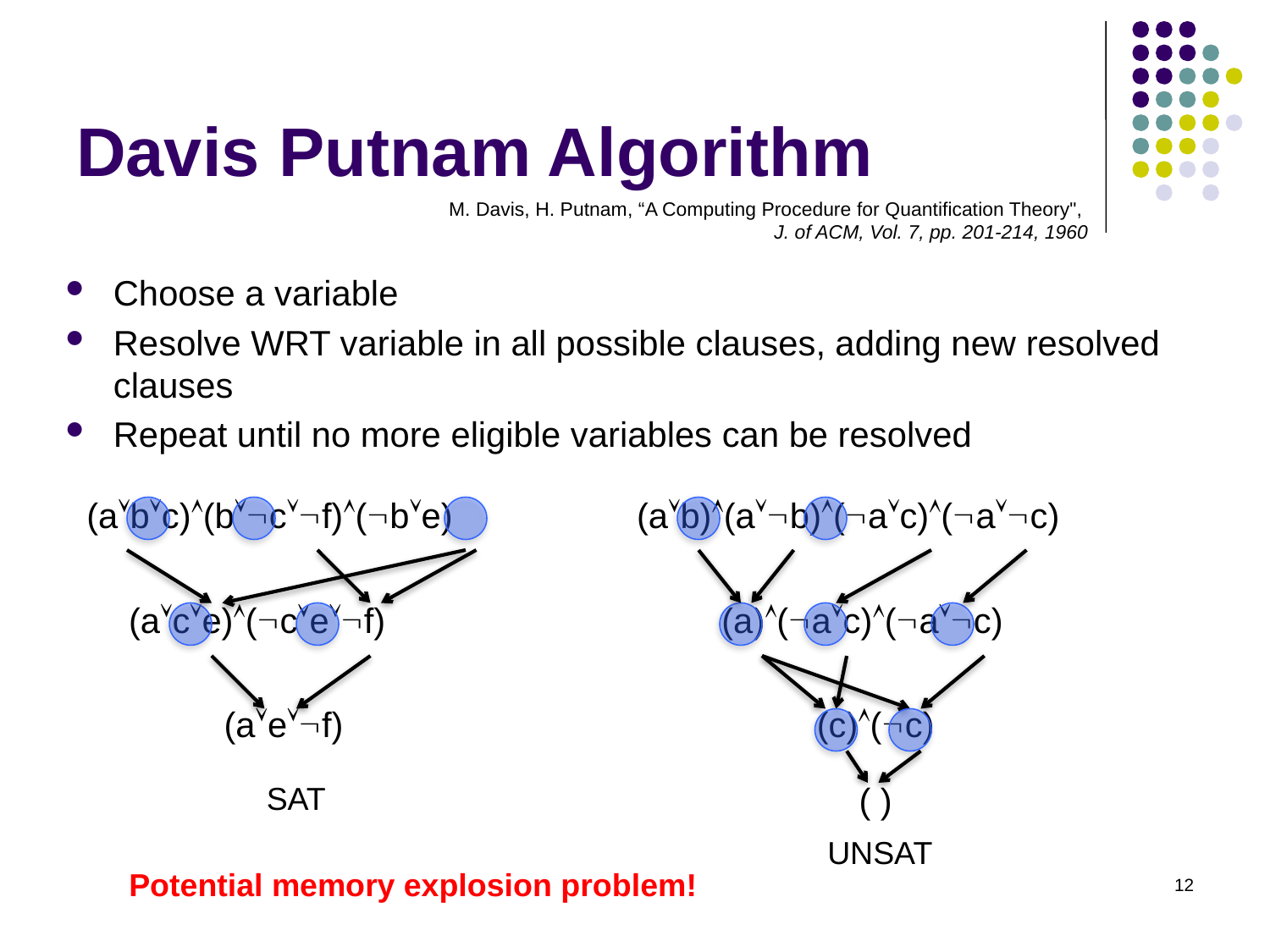

# Davis Putnam Algorithm
M. Davis, H. Putnam, “A Computing Procedure for Quantification Theory",
J. of ACM, Vol. 7, pp. 201-214, 1960
Choose a variable
Resolve WRT variable in all possible clauses, adding new resolved clauses
Repeat until no more eligible variables can be resolved
(a∨b∨c)∧(b∨¬c∨¬f)∧(¬b∨e)
(a∨b)∧(a∨¬b)∧(¬a∨c)∧(¬a∨¬c)

(a∨c∨e)∧(¬c∨e∨¬f)
(a)∧(¬a∨c)∧(¬a∨¬c)

(a∨e∨¬f)
(c)∧(¬c)

SAT
( )
UNSAT
Potential memory explosion problem!
12